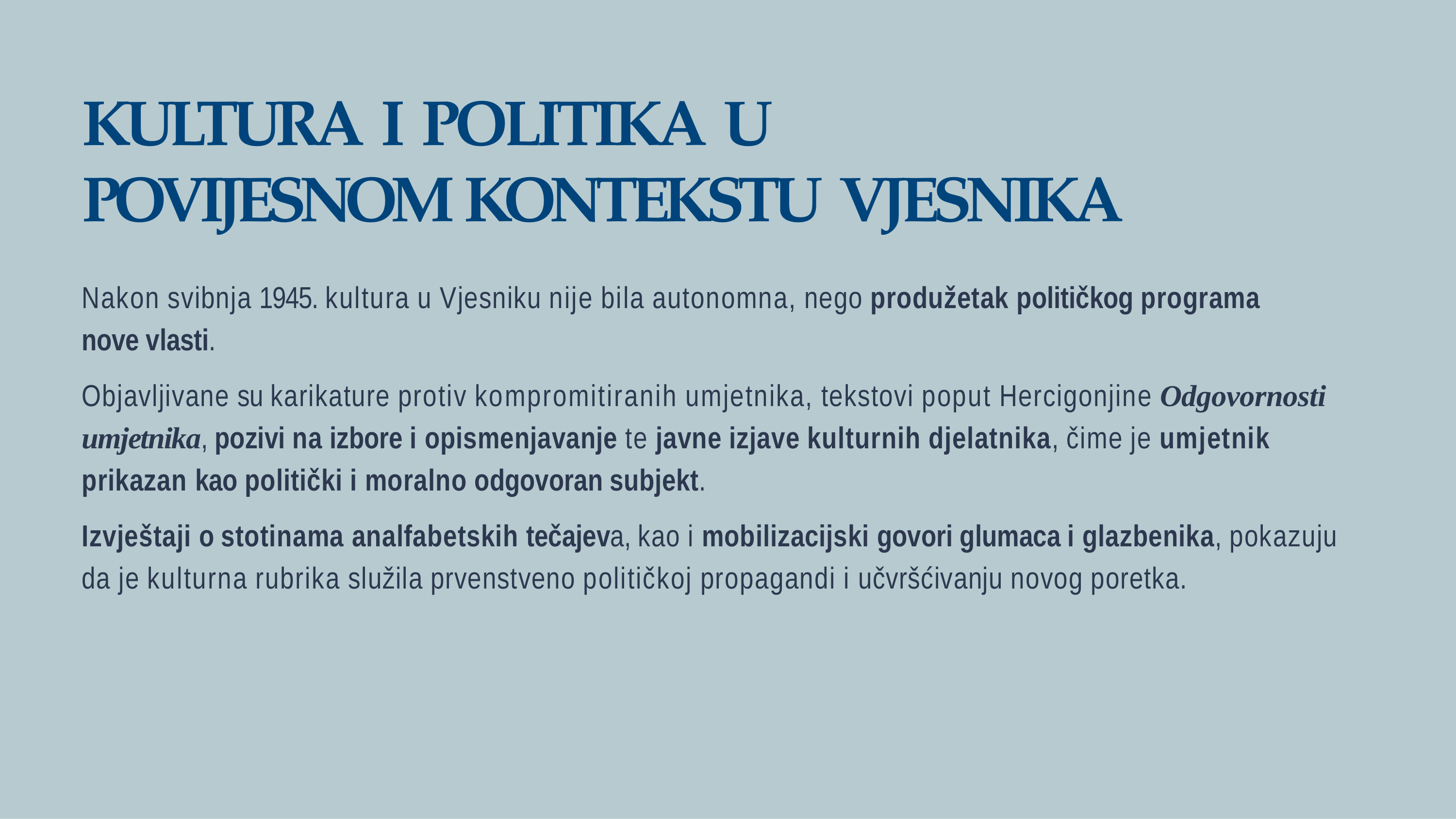

# KULTURA I POLITIKA U POVIJESNOM KONTEKSTU VJESNIKA
Nakon svibnja 1945. kultura u Vjesniku nije bila autonomna, nego produžetak političkog programa nove vlasti.
Objavljivane su karikature protiv kompromitiranih umjetnika, tekstovi poput Hercigonjine Odgovornosti umjetnika, pozivi na izbore i opismenjavanje te javne izjave kulturnih djelatnika, čime je umjetnik prikazan kao politički i moralno odgovoran subjekt.
Izvještaji o stotinama analfabetskih tečajeva, kao i mobilizacijski govori glumaca i glazbenika, pokazuju da je kulturna rubrika služila prvenstveno političkoj propagandi i učvršćivanju novog poretka.